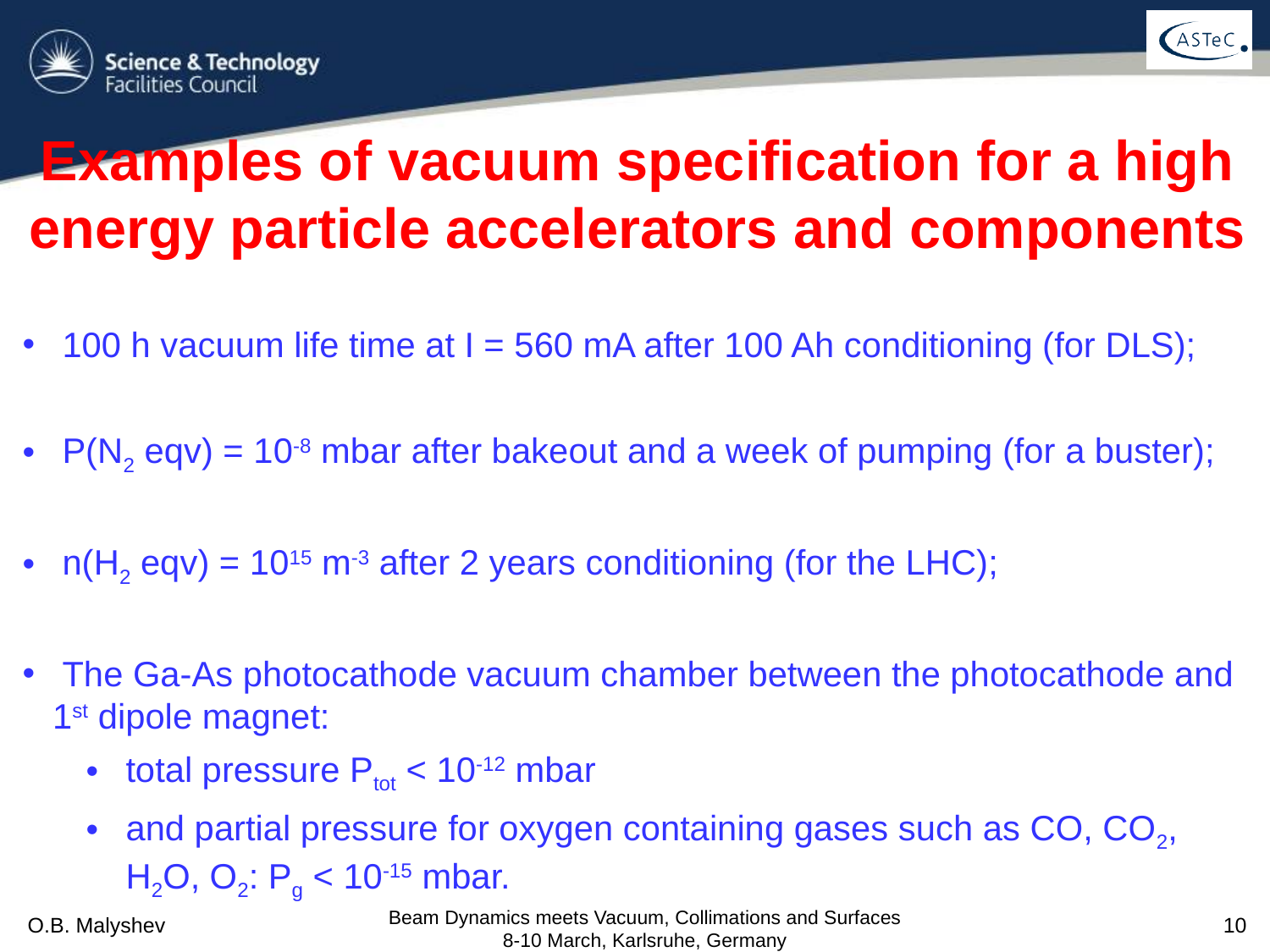

# Examples of vacuum specification for a high energy particle accelerators and components
 100 h vacuum life time at I = 560 mA after 100 Ah conditioning (for DLS);

 P(N2 eqv) = 10-8 mbar after bakeout and a week of pumping (for a buster);

 n(H2 eqv) = 1015 m-3 after 2 years conditioning (for the LHC);

 The Ga-As photocathode vacuum chamber between the photocathode and 1st dipole magnet:
total pressure Ptot < 10-12 mbar
and partial pressure for oxygen containing gases such as CO, CO2, H2O, O2: Pg < 10-15 mbar.
Beam Dynamics meets Vacuum, Collimations and Surfaces 8-10 March, Karlsruhe, Germany
O.B. Malyshev
10